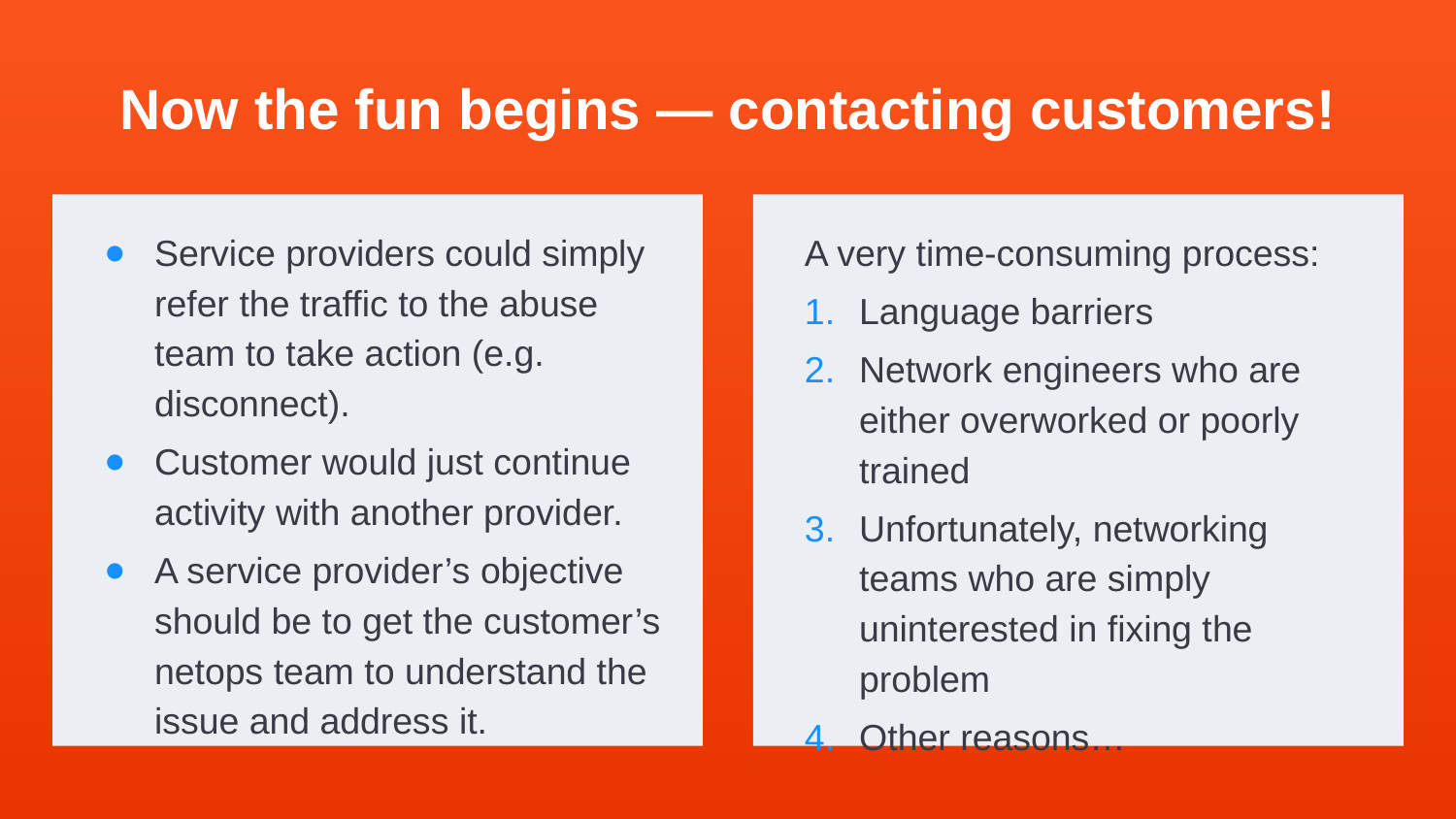

# Now the fun begins — contacting customers!
Service providers could simply refer the traffic to the abuse team to take action (e.g. disconnect).
Customer would just continue activity with another provider.
A service provider’s objective should be to get the customer’s netops team to understand the issue and address it.
A very time-consuming process:
Language barriers
Network engineers who are either overworked or poorly trained
Unfortunately, networking teams who are simply uninterested in fixing the problem
Other reasons…